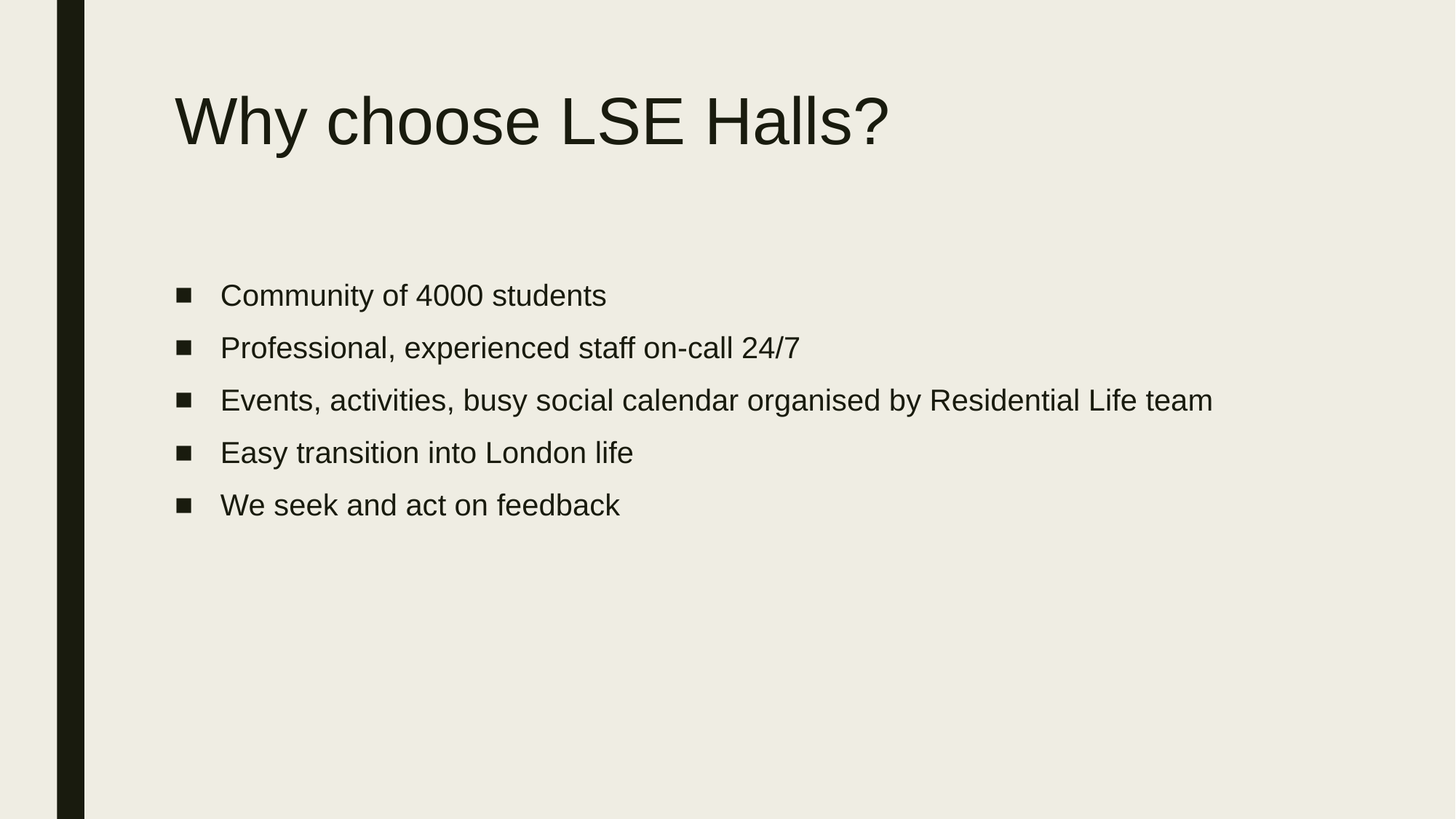

# Why choose LSE Halls?
Community of 4000 students
Professional, experienced staff on-call 24/7
Events, activities, busy social calendar organised by Residential Life team
Easy transition into London life
We seek and act on feedback